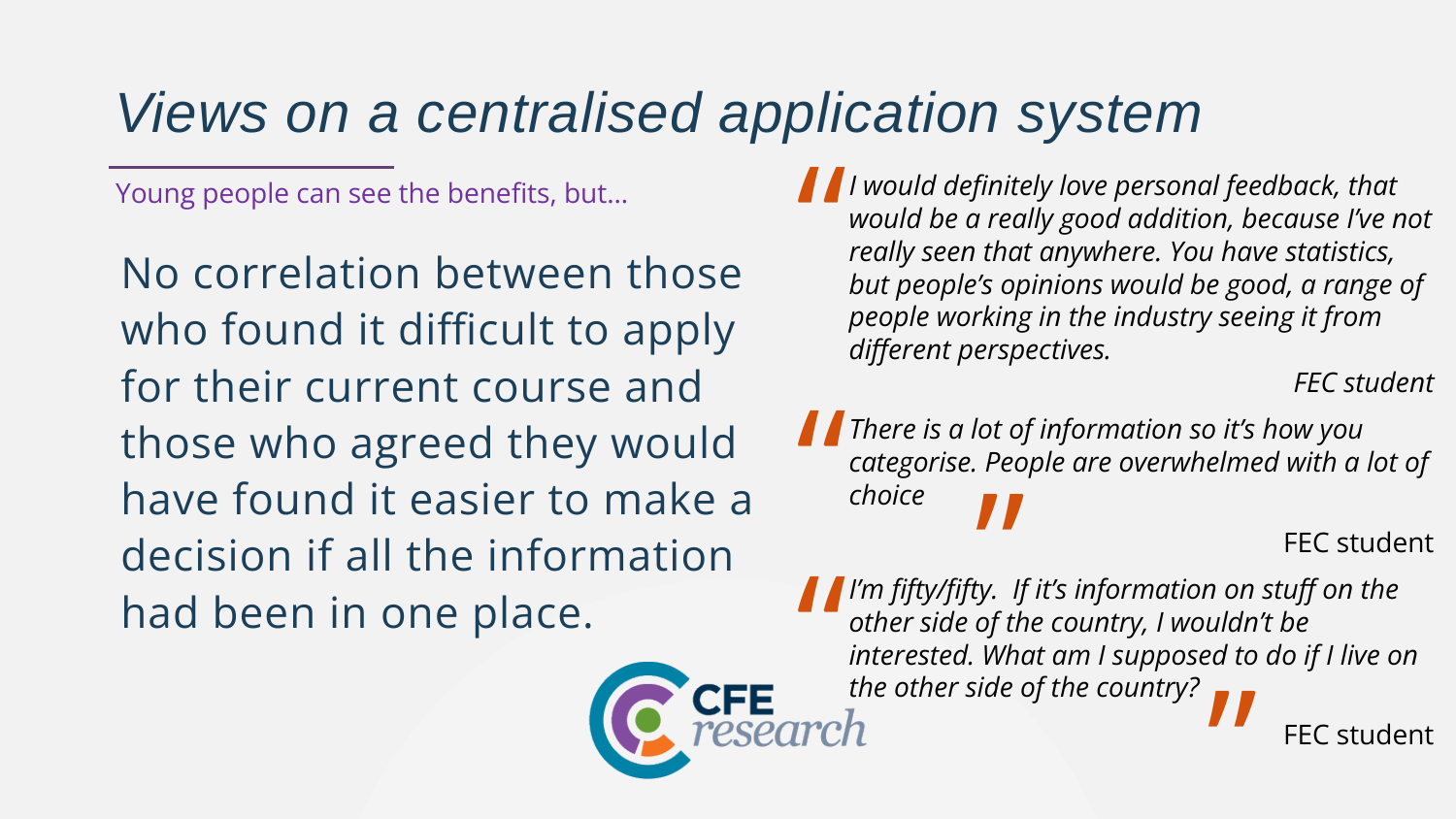

# Views on a centralised application system
“
I would definitely love personal feedback, that would be a really good addition, because I’ve not really seen that anywhere. You have statistics, but people’s opinions would be good, a range of people working in the industry seeing it from different perspectives.
FEC student

There is a lot of information so it’s how you categorise. People are overwhelmed with a lot of choice

FEC student

I’m fifty/fifty.  If it’s information on stuff on the other side of the country, I wouldn’t be interested. What am I supposed to do if I live on the other side of the country?

FEC student

Young people can see the benefits, but…
No correlation between those who found it difficult to apply for their current course and those who agreed they would have found it easier to make a decision if all the information had been in one place.

“
”
“
”